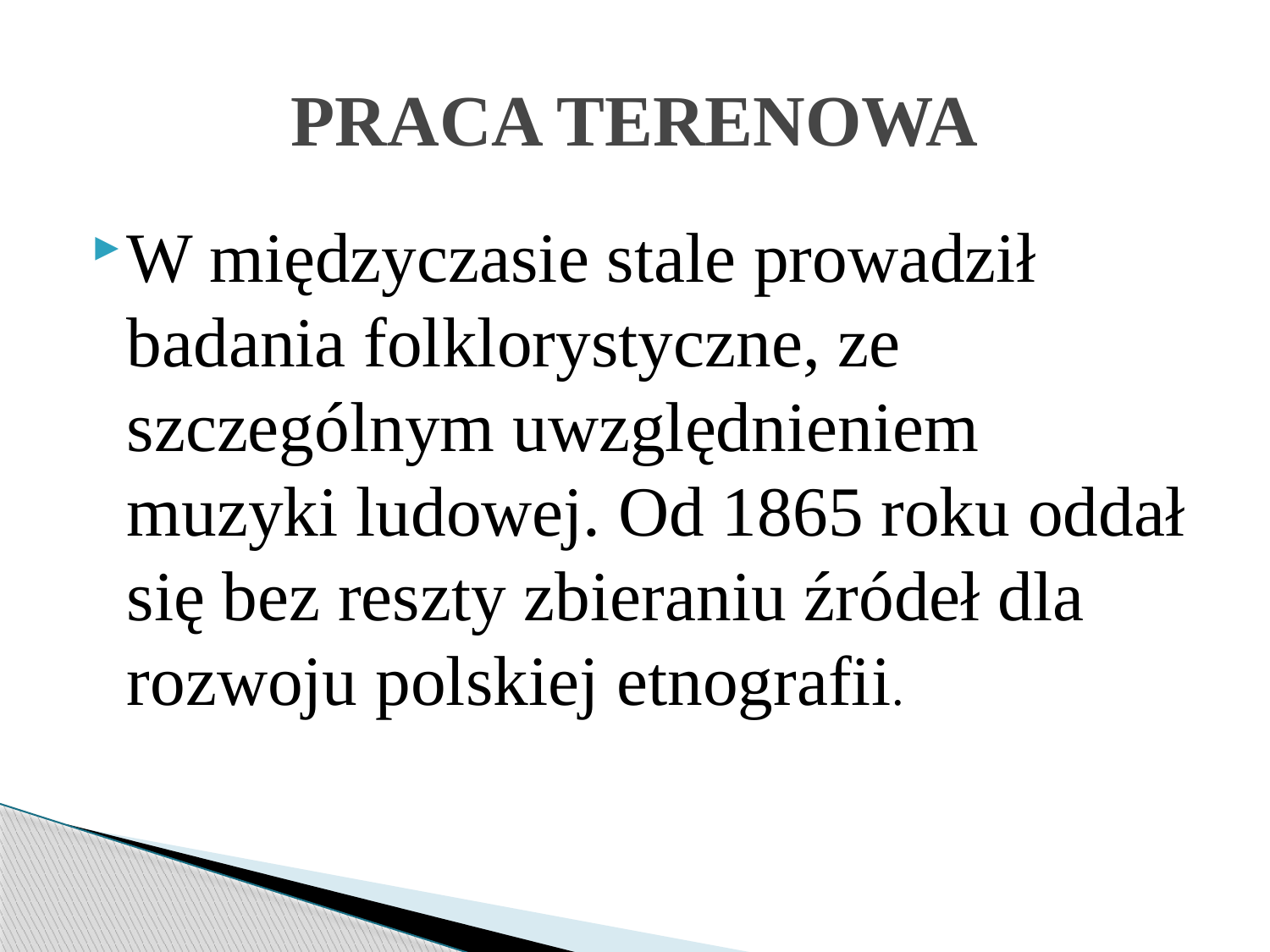

# PRACA TERENOWA
W międzyczasie stale prowadził badania folklorystyczne, ze szczególnym uwzględnieniem muzyki ludowej. Od 1865 roku oddał się bez reszty zbieraniu źródeł dla rozwoju polskiej etnografii.